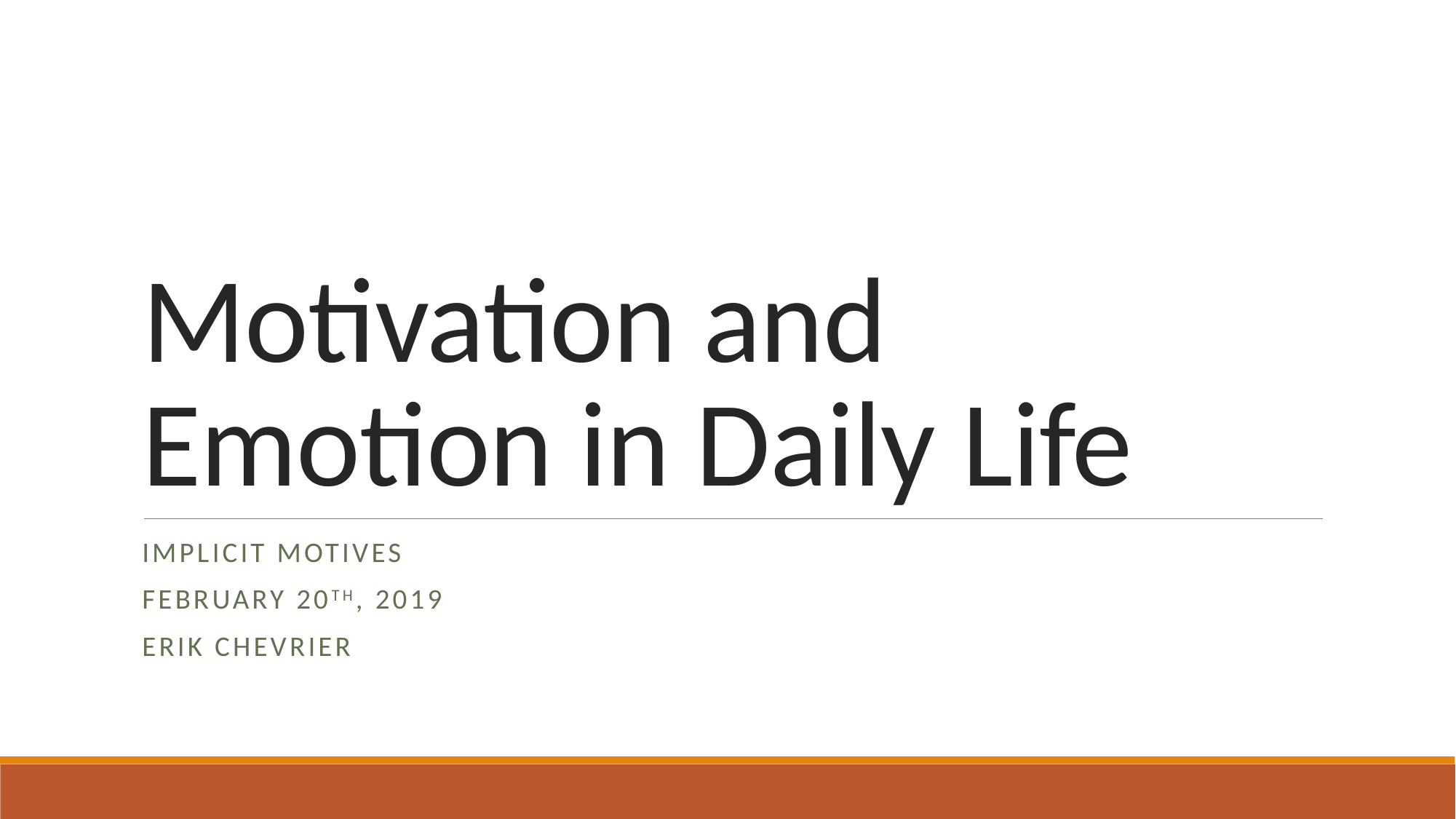

# Motivation and Emotion in Daily Life
Implicit Motives
February 20th, 2019
Erik Chevrier